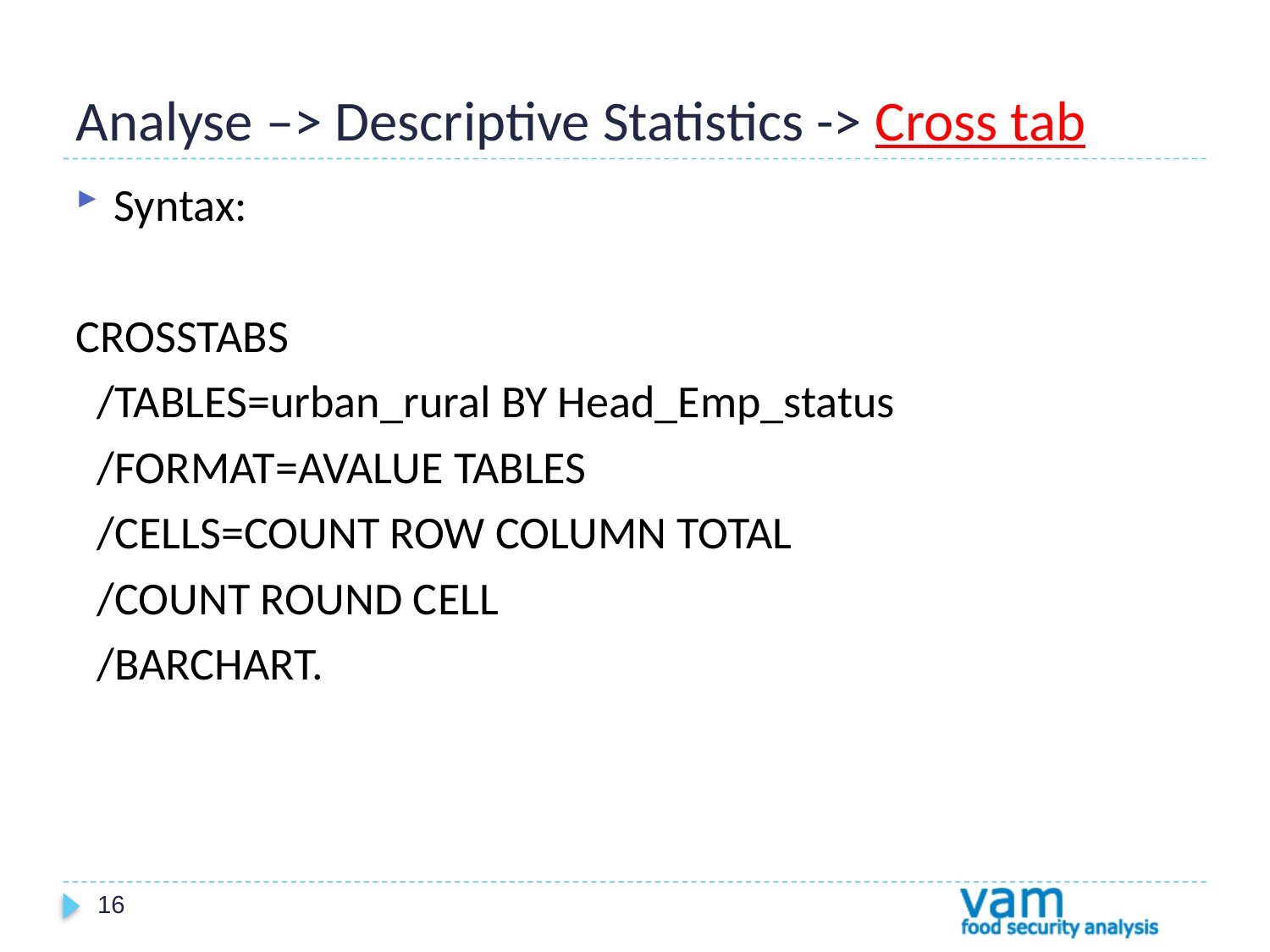

# Analyse –> Descriptive Statistics -> Cross tab
Syntax:

CROSSTABS
  /TABLES=urban_rural BY Head_Emp_status
  /FORMAT=AVALUE TABLES
  /CELLS=COUNT ROW COLUMN TOTAL
  /COUNT ROUND CELL
  /BARCHART.

16